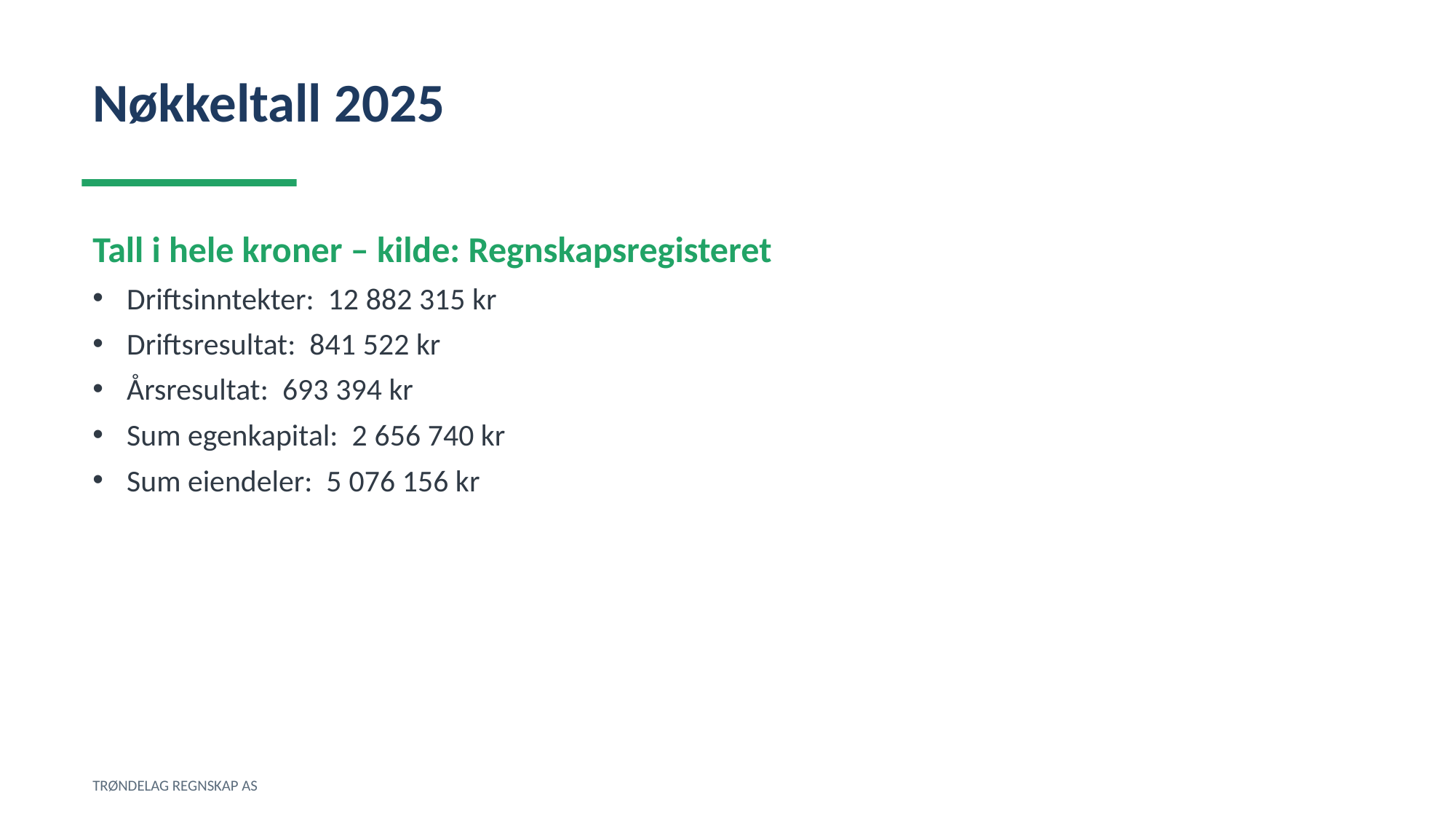

Nøkkeltall 2025

Tall i hele kroner – kilde: Regnskapsregisteret
Driftsinntekter:  12 882 315 kr
Driftsresultat:  841 522 kr
Årsresultat:  693 394 kr
Sum egenkapital:  2 656 740 kr
Sum eiendeler:  5 076 156 kr
TRØNDELAG REGNSKAP AS